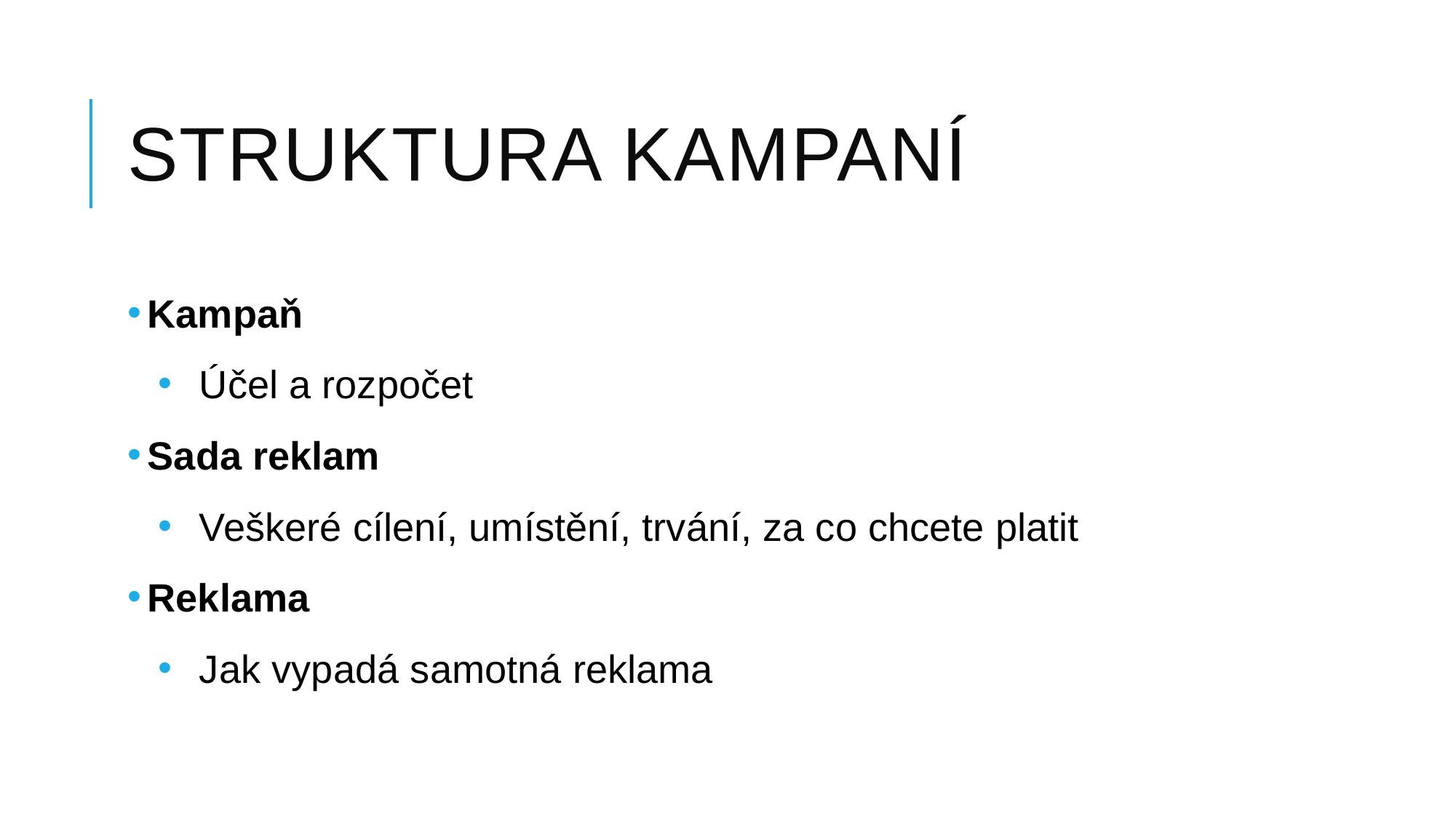

# Struktura kampaní
Kampaň
Účel a rozpočet
Sada reklam
Veškeré cílení, umístění, trvání, za co chcete platit
Reklama
Jak vypadá samotná reklama